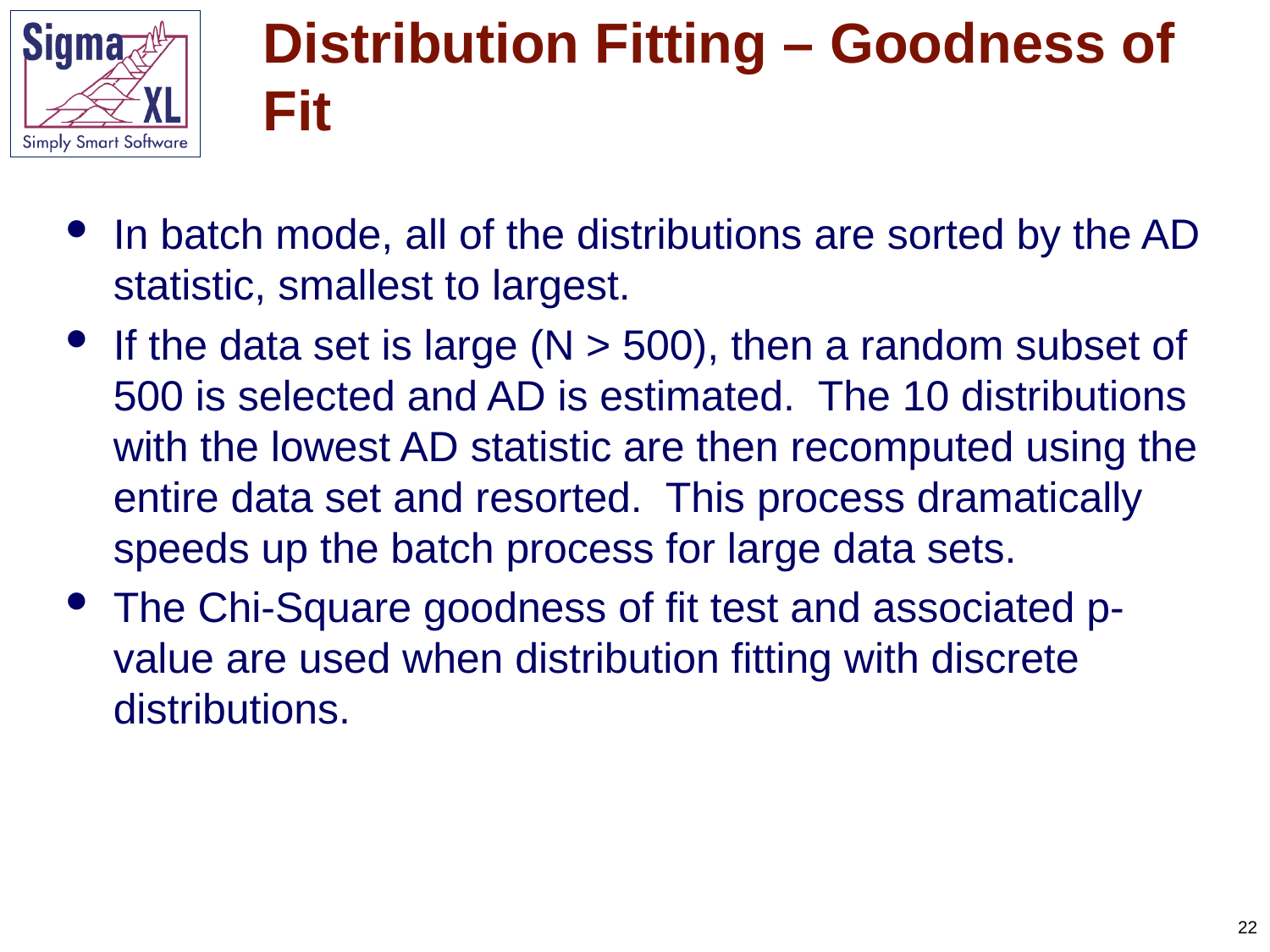

# Distribution Fitting – Goodness of Fit
In batch mode, all of the distributions are sorted by the AD statistic, smallest to largest.
If the data set is large (N > 500), then a random subset of 500 is selected and AD is estimated.  The 10 distributions with the lowest AD statistic are then recomputed using the entire data set and resorted.  This process dramatically speeds up the batch process for large data sets.
The Chi-Square goodness of fit test and associated p-value are used when distribution fitting with discrete distributions.
22